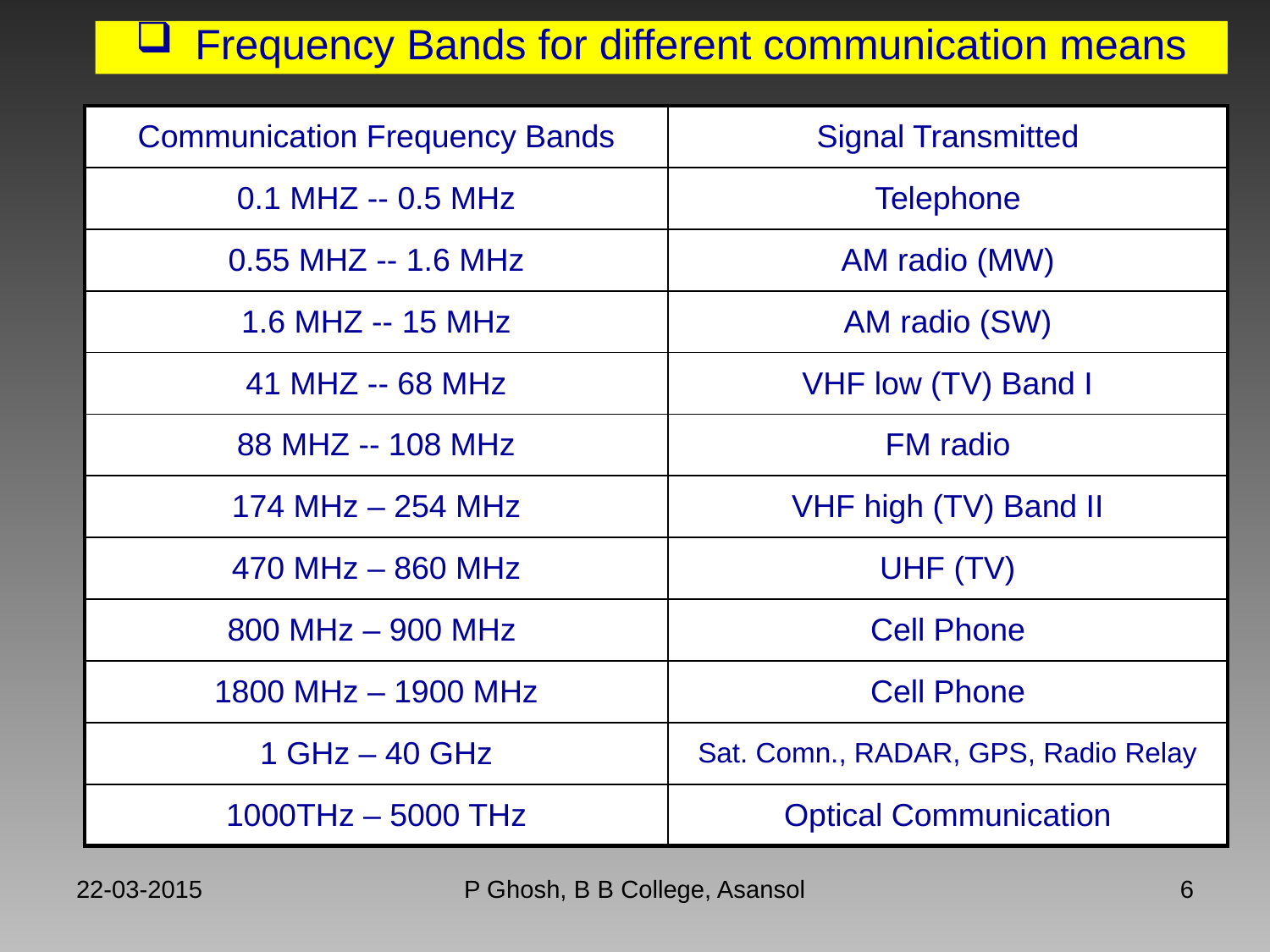

Frequency Bands for different communication means
| Communication Frequency Bands | Signal Transmitted |
| --- | --- |
| 0.1 MHZ -- 0.5 MHz | Telephone |
| 0.55 MHZ -- 1.6 MHz | AM radio (MW) |
| 1.6 MHZ -- 15 MHz | AM radio (SW) |
| 41 MHZ -- 68 MHz | VHF low (TV) Band I |
| 88 MHZ -- 108 MHz | FM radio |
| 174 MHz – 254 MHz | VHF high (TV) Band II |
| 470 MHz – 860 MHz | UHF (TV) |
| 800 MHz – 900 MHz | Cell Phone |
| 1800 MHz – 1900 MHz | Cell Phone |
| 1 GHz – 40 GHz | Sat. Comn., RADAR, GPS, Radio Relay |
| 1000THz – 5000 THz | Optical Communication |
22-03-2015
P Ghosh, B B College, Asansol
6